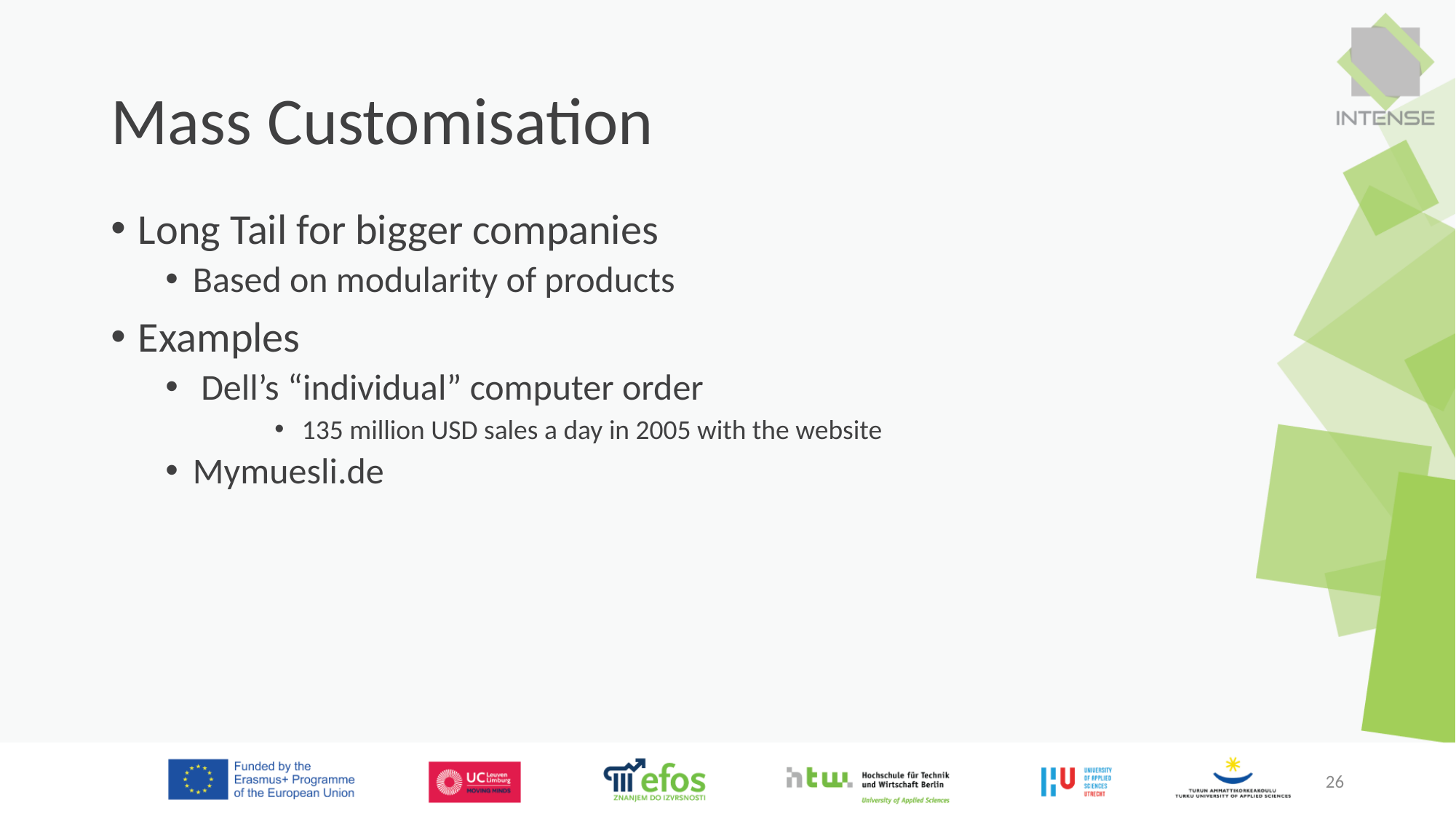

# Mass Customisation
Long Tail for bigger companies
Based on modularity of products
Examples
 Dell’s “individual” computer order
135 million USD sales a day in 2005 with the website
Mymuesli.de
26